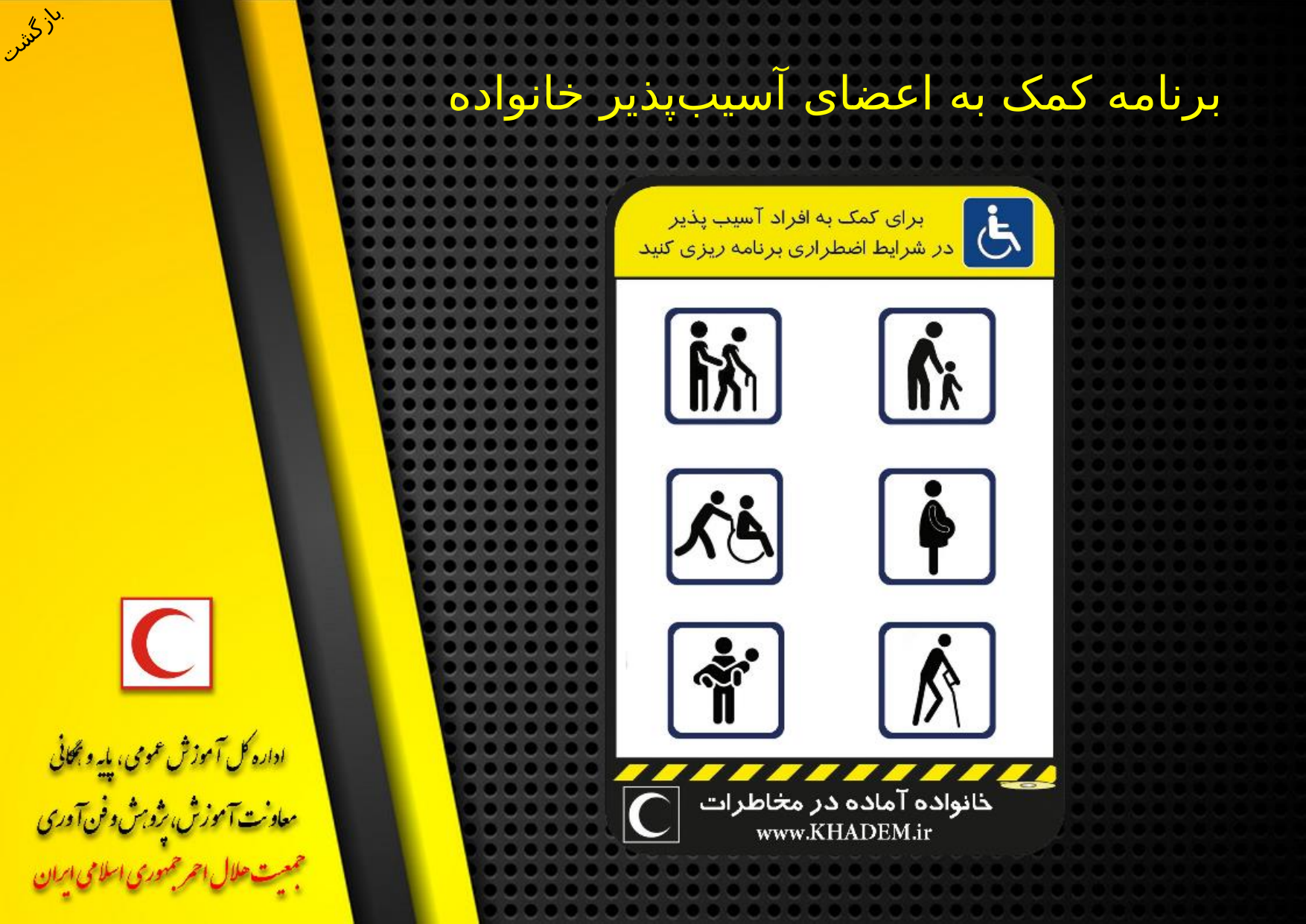

بازگشت
# برنامه کمک به اعضای آسیب‌پذیر خانواده